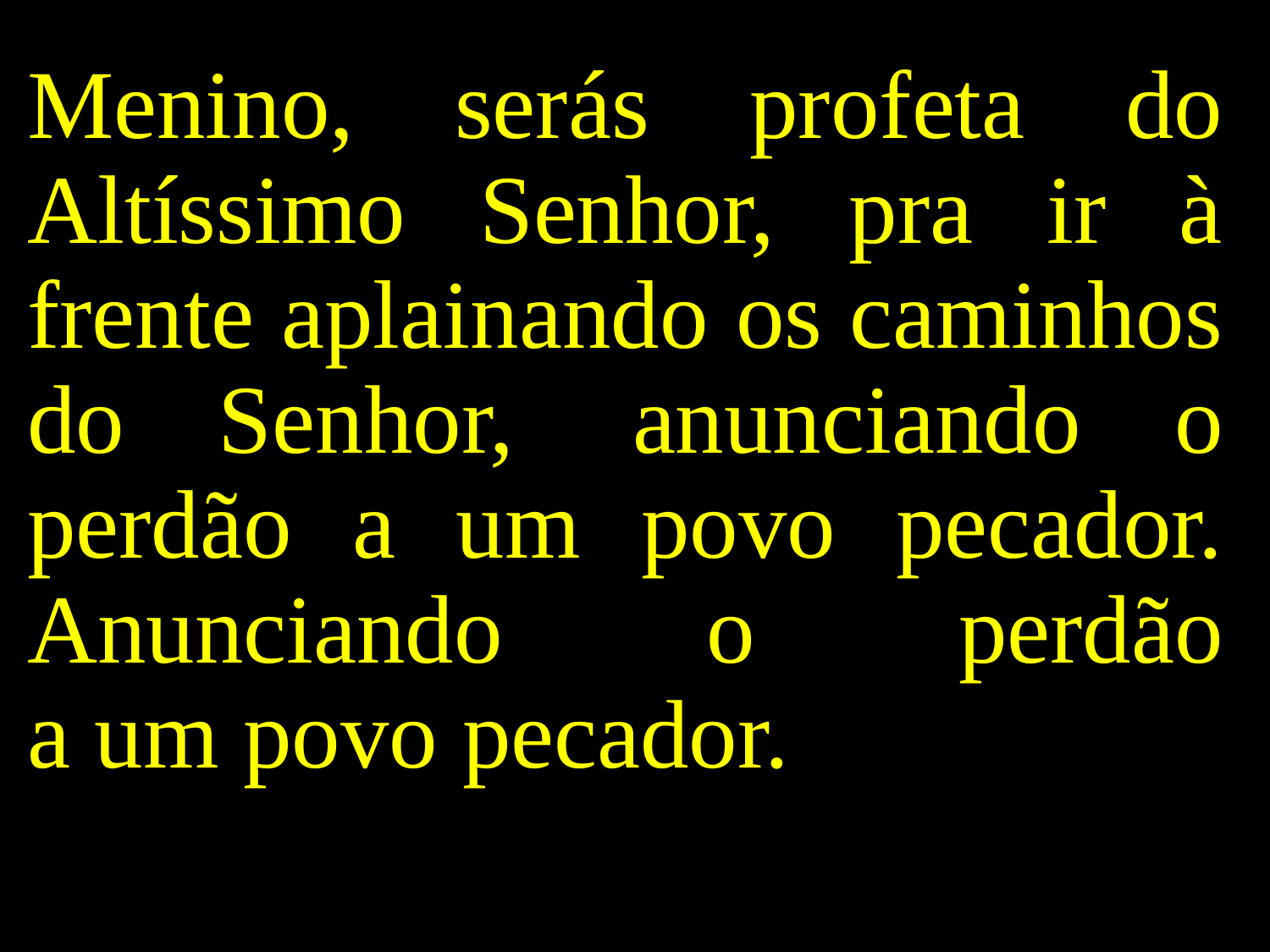

Menino, serás profeta do Altíssimo Senhor, pra ir à frente aplainando os caminhos do Senhor,  anunciando o perdão a um povo pecador. Anunciando o perdão
a um povo pecador.